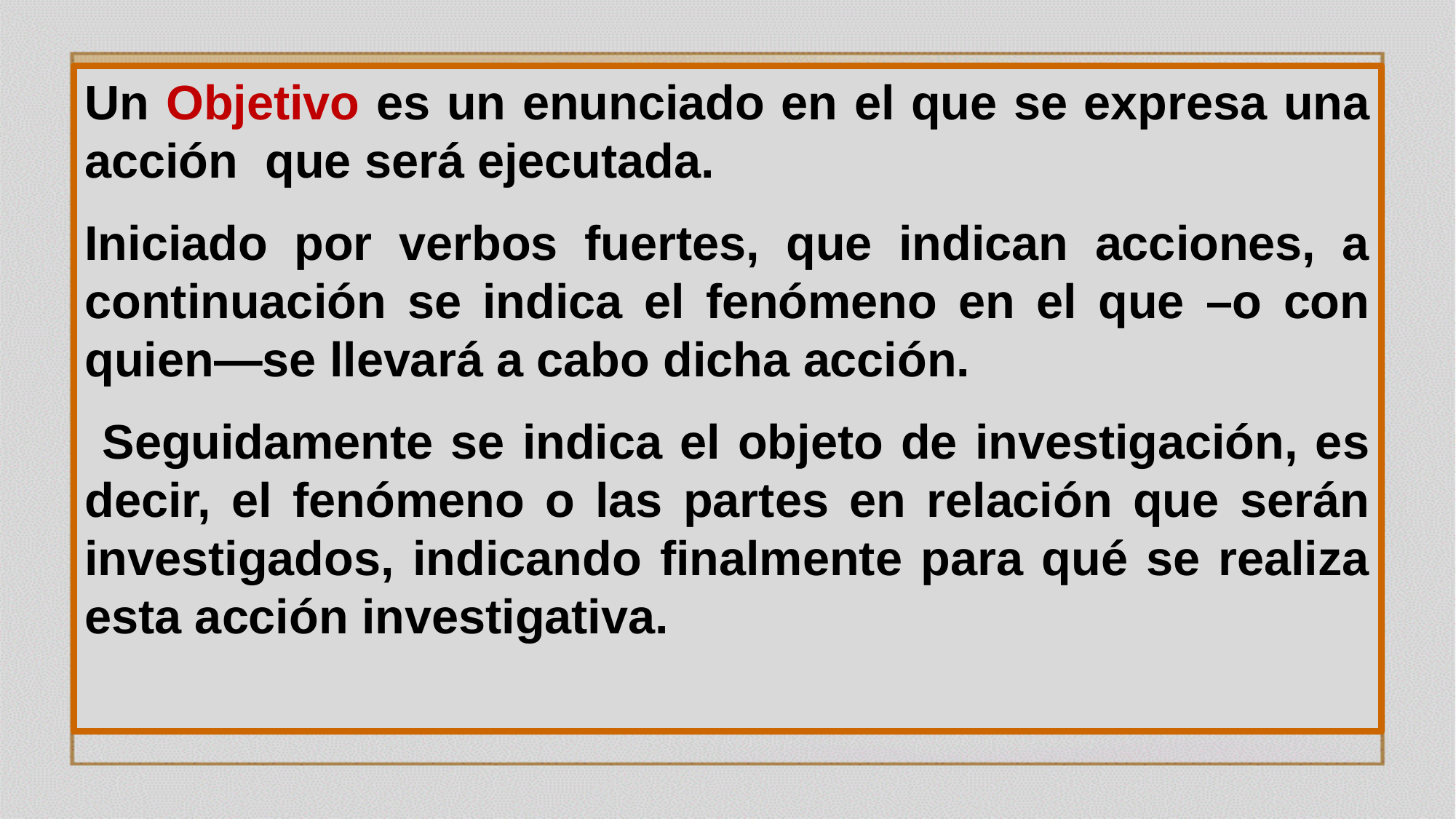

Un Objetivo es un enunciado en el que se expresa una acción  que será ejecutada.
Iniciado por verbos fuertes, que indican acciones, a continuación se indica el fenómeno en el que –o con quien—se llevará a cabo dicha acción.
 Seguidamente se indica el objeto de investigación, es decir, el fenómeno o las partes en relación que serán investigados, indicando finalmente para qué se realiza esta acción investigativa.